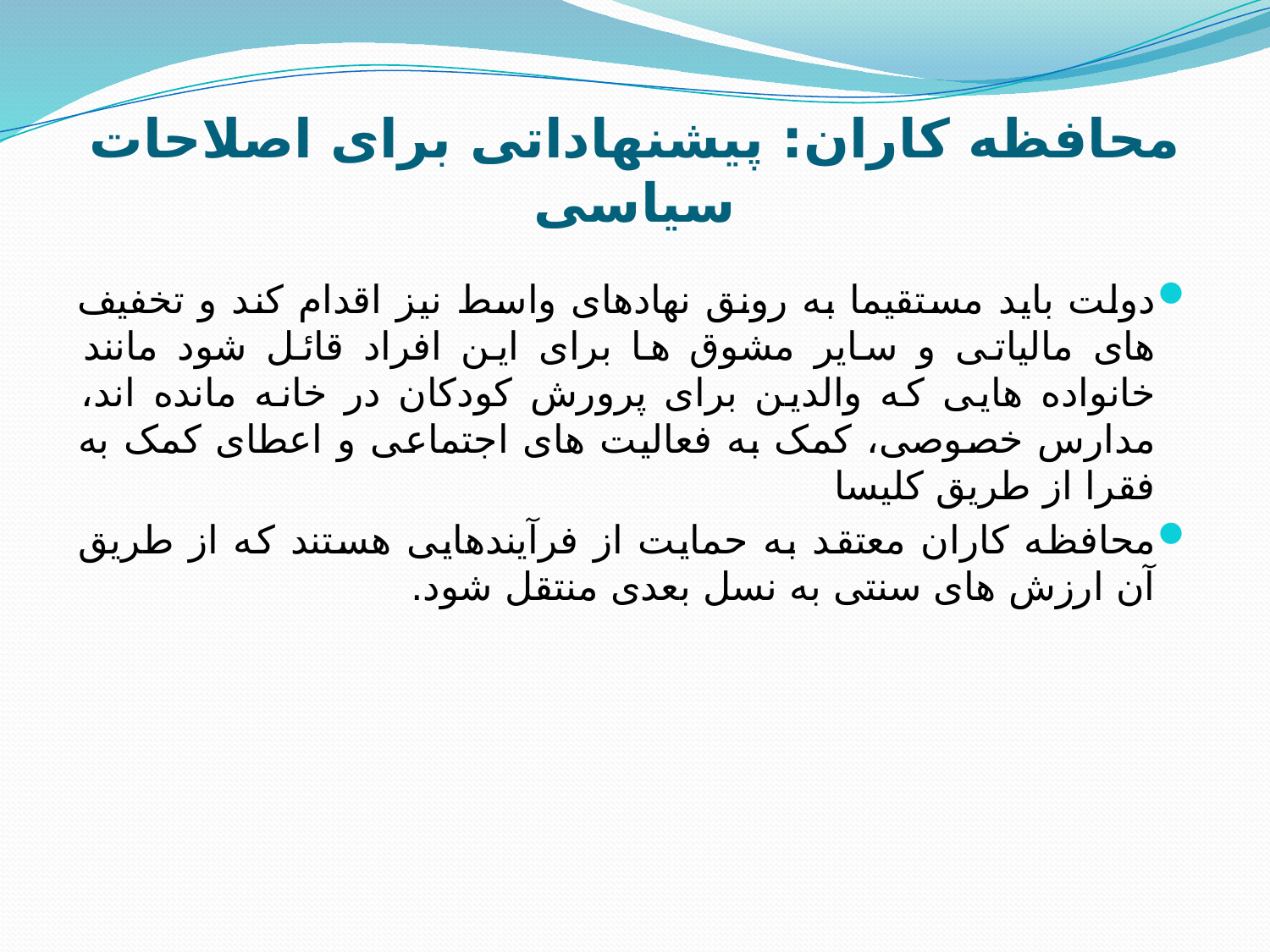

# محافظه کاران: پیشنهاداتی برای اصلاحات سیاسی
دولت باید مستقیما به رونق نهادهای واسط نیز اقدام کند و تخفیف های مالیاتی و سایر مشوق ها برای این افراد قائل شود مانند خانواده هایی که والدین برای پرورش کودکان در خانه مانده اند، مدارس خصوصی، کمک به فعالیت های اجتماعی و اعطای کمک به فقرا از طریق کلیسا
محافظه کاران معتقد به حمایت از فرآیندهایی هستند که از طریق آن ارزش های سنتی به نسل بعدی منتقل شود.